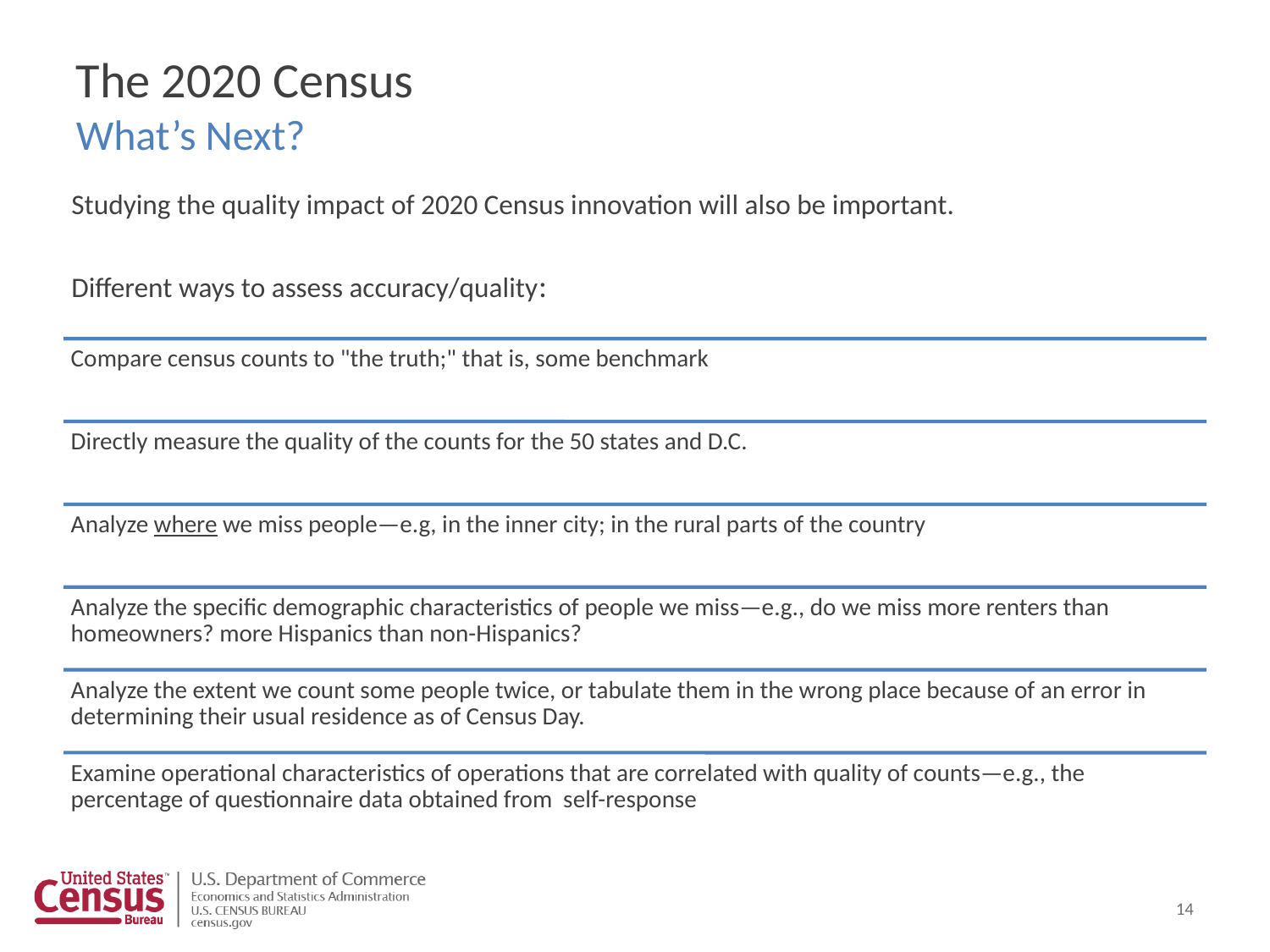

The 2020 Census
What’s Next?
Studying the quality impact of 2020 Census innovation will also be important.

Different ways to assess accuracy/quality:

Compare census counts to "the truth;" that is, some benchmark
Directly measure the quality of the counts for the 50 states and D.C.
Analyze where we miss people—e.g, in the inner city; in the rural parts of the country
Analyze the specific demographic characteristics of people we miss—e.g., do we miss more renters than homeowners? more Hispanics than non-Hispanics?
Analyze the extent we count some people twice, or tabulate them in the wrong place because of an error in determining their usual residence as of Census Day.
Examine operational characteristics of operations that are correlated with quality of counts—e.g., the percentage of questionnaire data obtained from  self-response
14
14